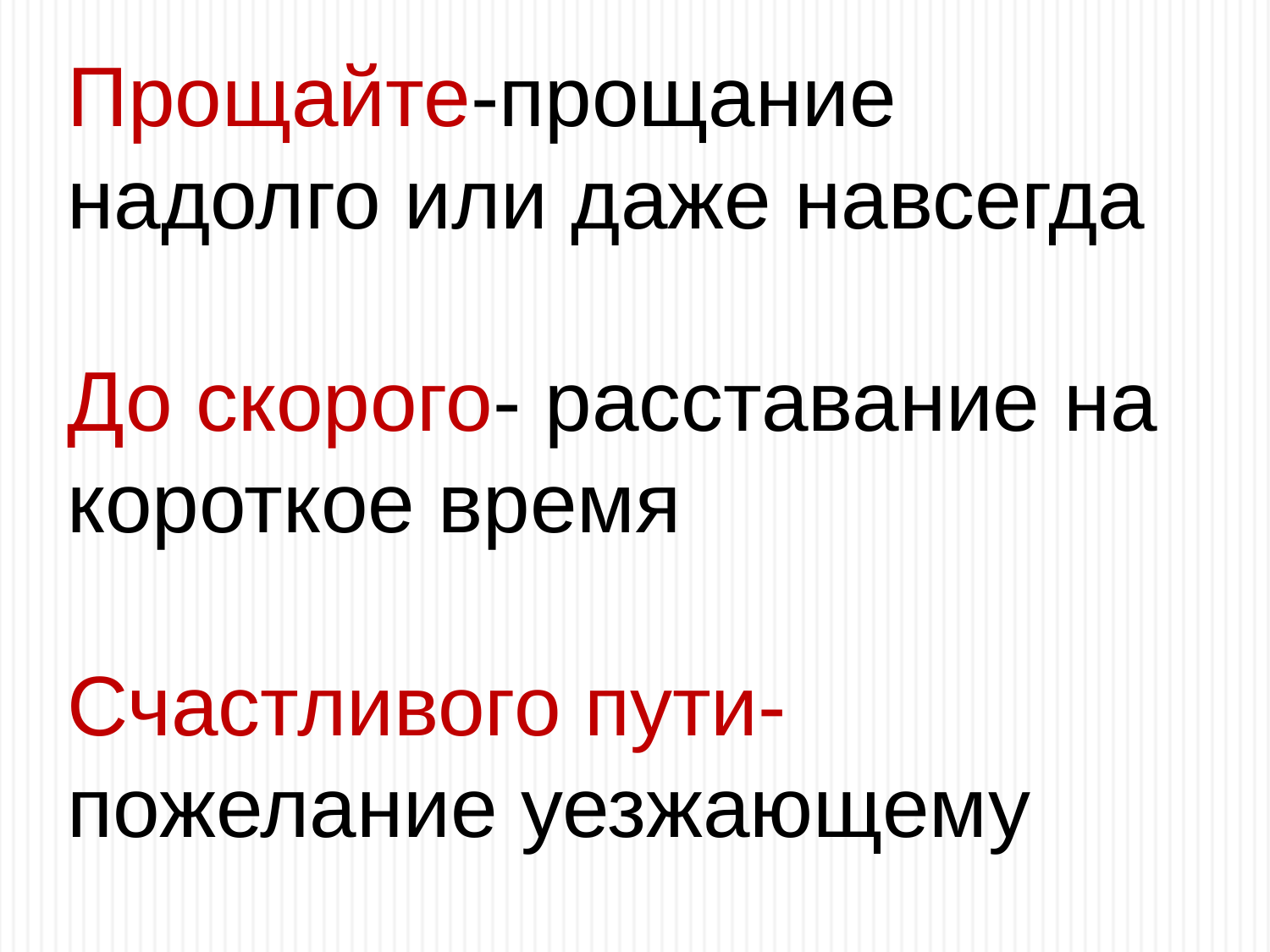

Прощайте-прощание надолго или даже навсегда

До скорого- расставание на короткое время

Счастливого пути- пожелание уезжающему